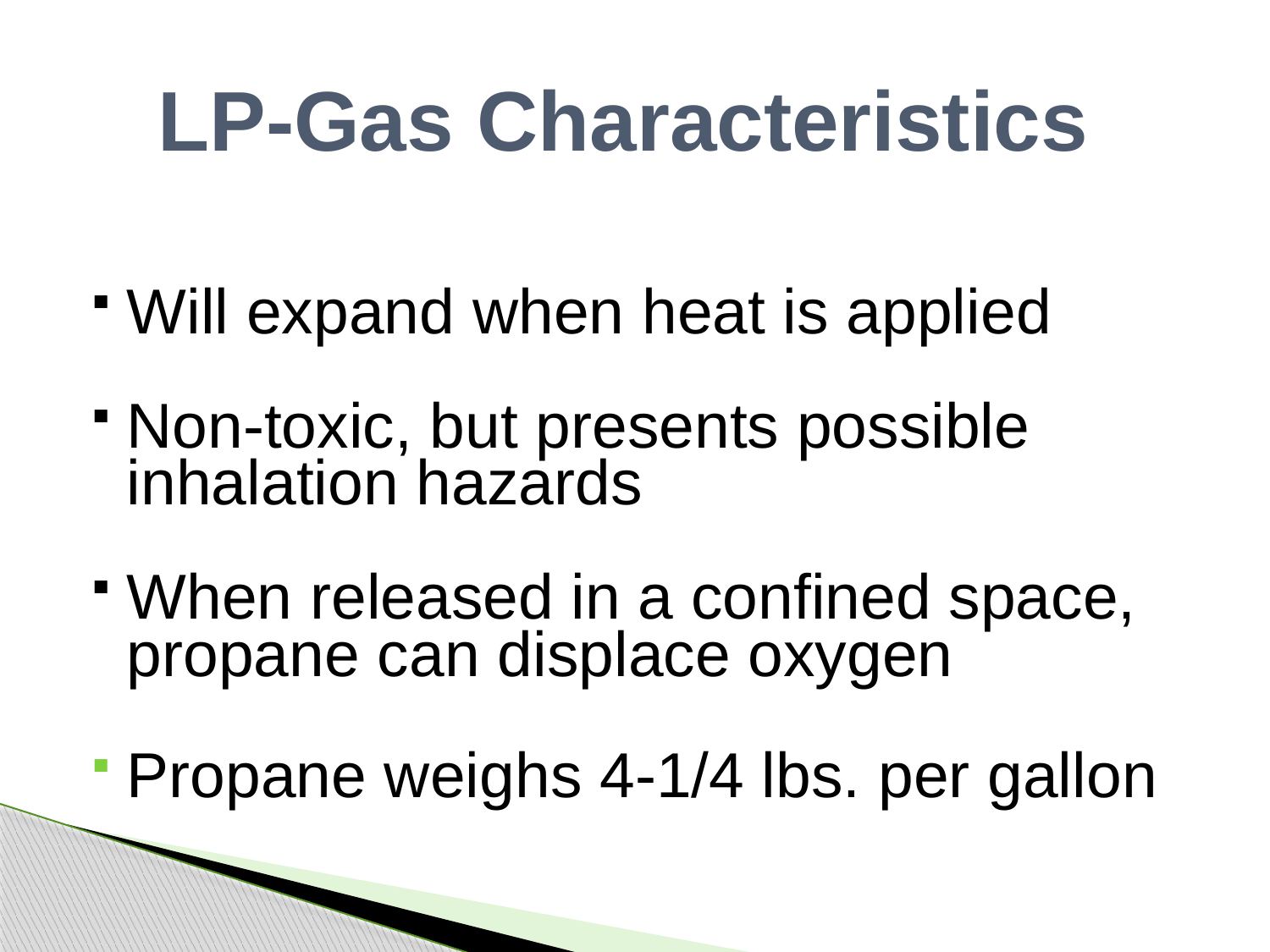

# LP-Gas Characteristics

Will expand when heat is applied

Non-toxic, but presents possible
	inhalation hazards

When released in a confined space,	propane can displace oxygen

Propane weighs 4-1/4 lbs. per gallon